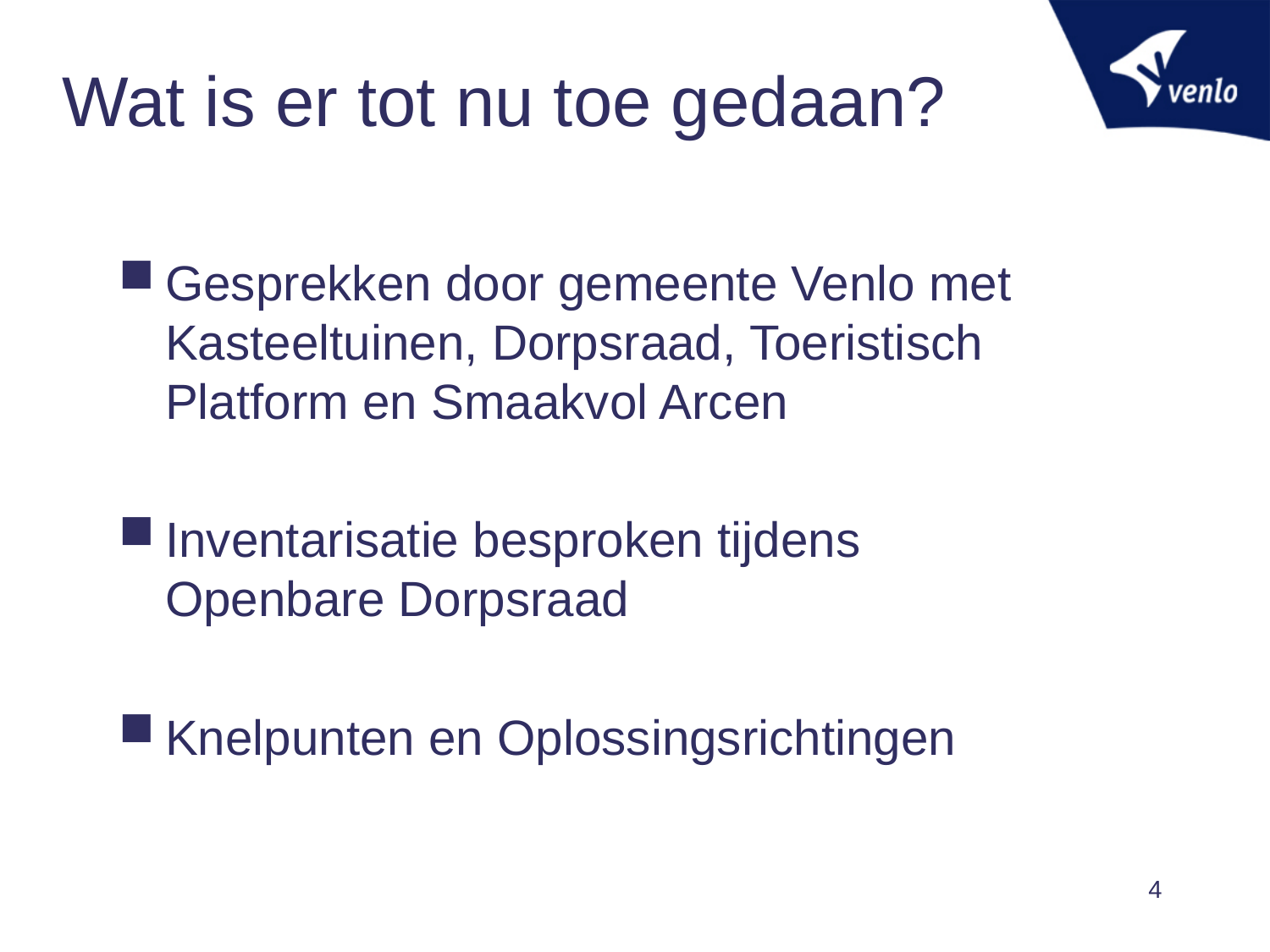

# Wat is er tot nu toe gedaan?

Gesprekken door gemeente Venlo met Kasteeltuinen, Dorpsraad, Toeristisch Platform en Smaakvol Arcen

Inventarisatie besproken tijdens Openbare Dorpsraad

Knelpunten en Oplossingsrichtingen

4